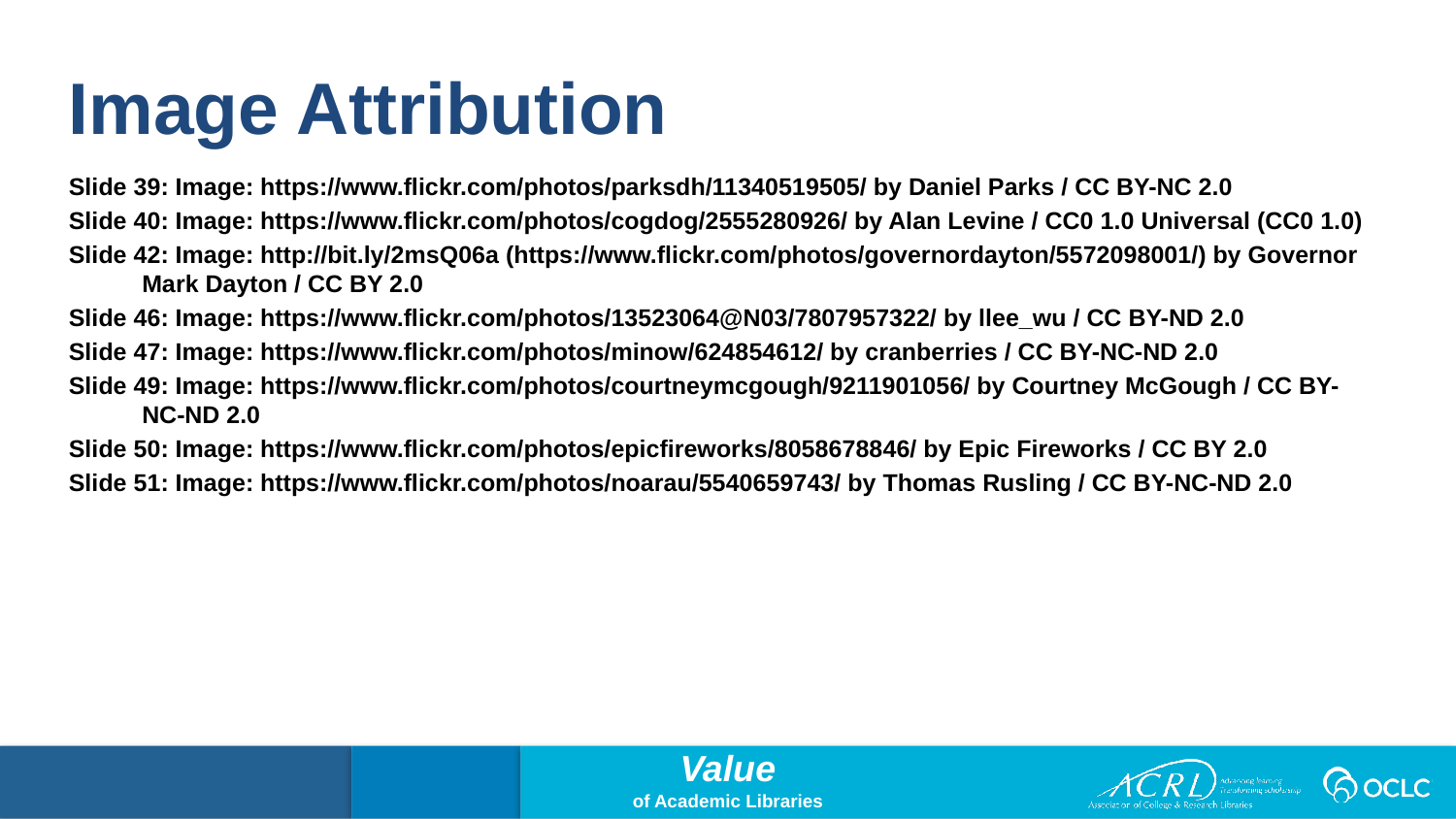

Image Attribution
Slide 39: Image: https://www.flickr.com/photos/parksdh/11340519505/ by Daniel Parks / CC BY-NC 2.0
Slide 40: Image: https://www.flickr.com/photos/cogdog/2555280926/ by Alan Levine / CC0 1.0 Universal (CC0 1.0)
Slide 42: Image: http://bit.ly/2msQ06a (https://www.flickr.com/photos/governordayton/5572098001/) by Governor Mark Dayton / CC BY 2.0
Slide 46: Image: https://www.flickr.com/photos/13523064@N03/7807957322/ by llee_wu / CC BY-ND 2.0
Slide 47: Image: https://www.flickr.com/photos/minow/624854612/ by cranberries / CC BY-NC-ND 2.0
Slide 49: Image: https://www.flickr.com/photos/courtneymcgough/9211901056/ by Courtney McGough / CC BY-NC-ND 2.0
Slide 50: Image: https://www.flickr.com/photos/epicfireworks/8058678846/ by Epic Fireworks / CC BY 2.0
Slide 51: Image: https://www.flickr.com/photos/noarau/5540659743/ by Thomas Rusling / CC BY-NC-ND 2.0